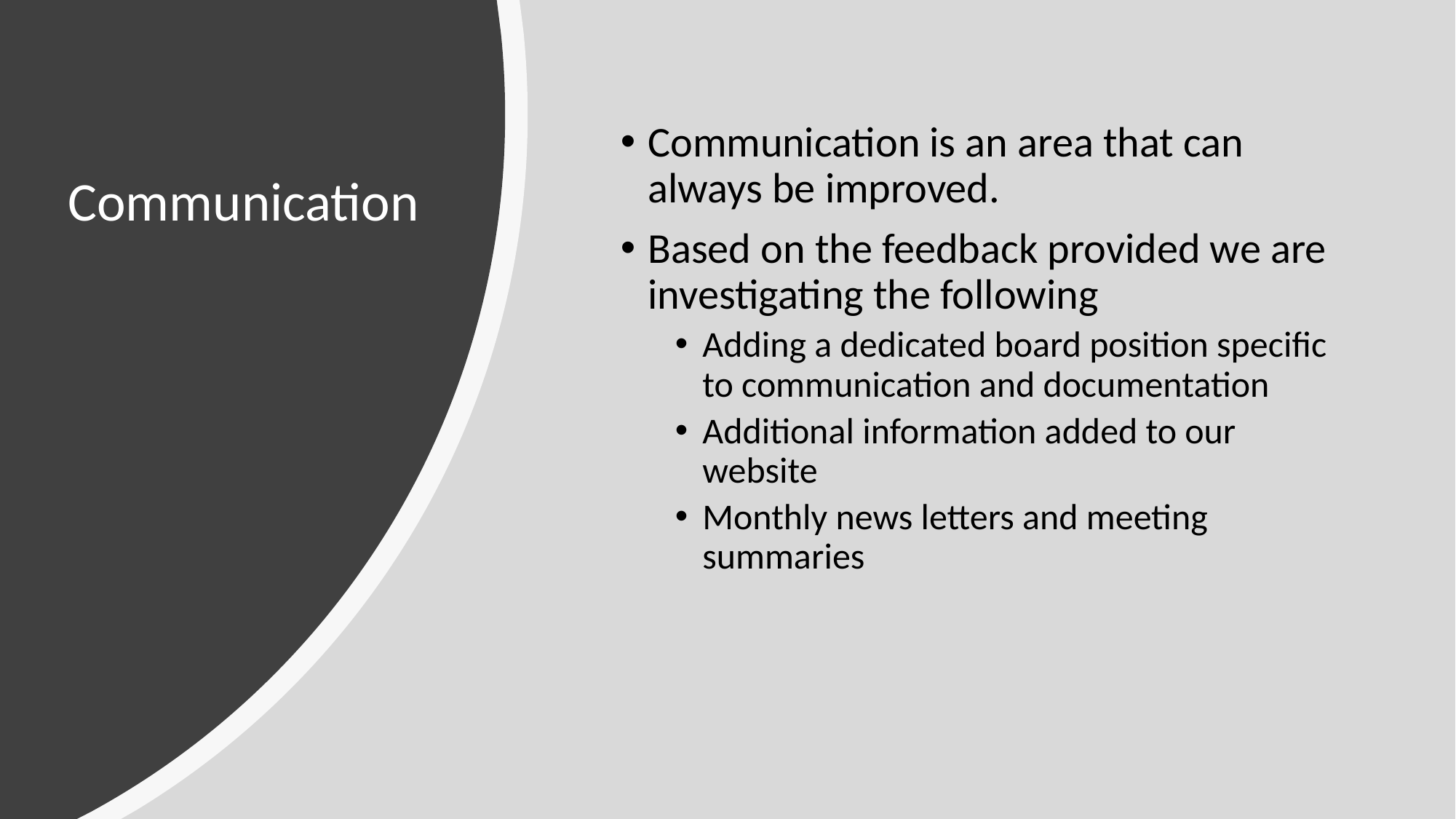

Communication is an area that can always be improved.
Based on the feedback provided we are investigating the following
Adding a dedicated board position specific to communication and documentation
Additional information added to our website
Monthly news letters and meeting summaries

# Communication